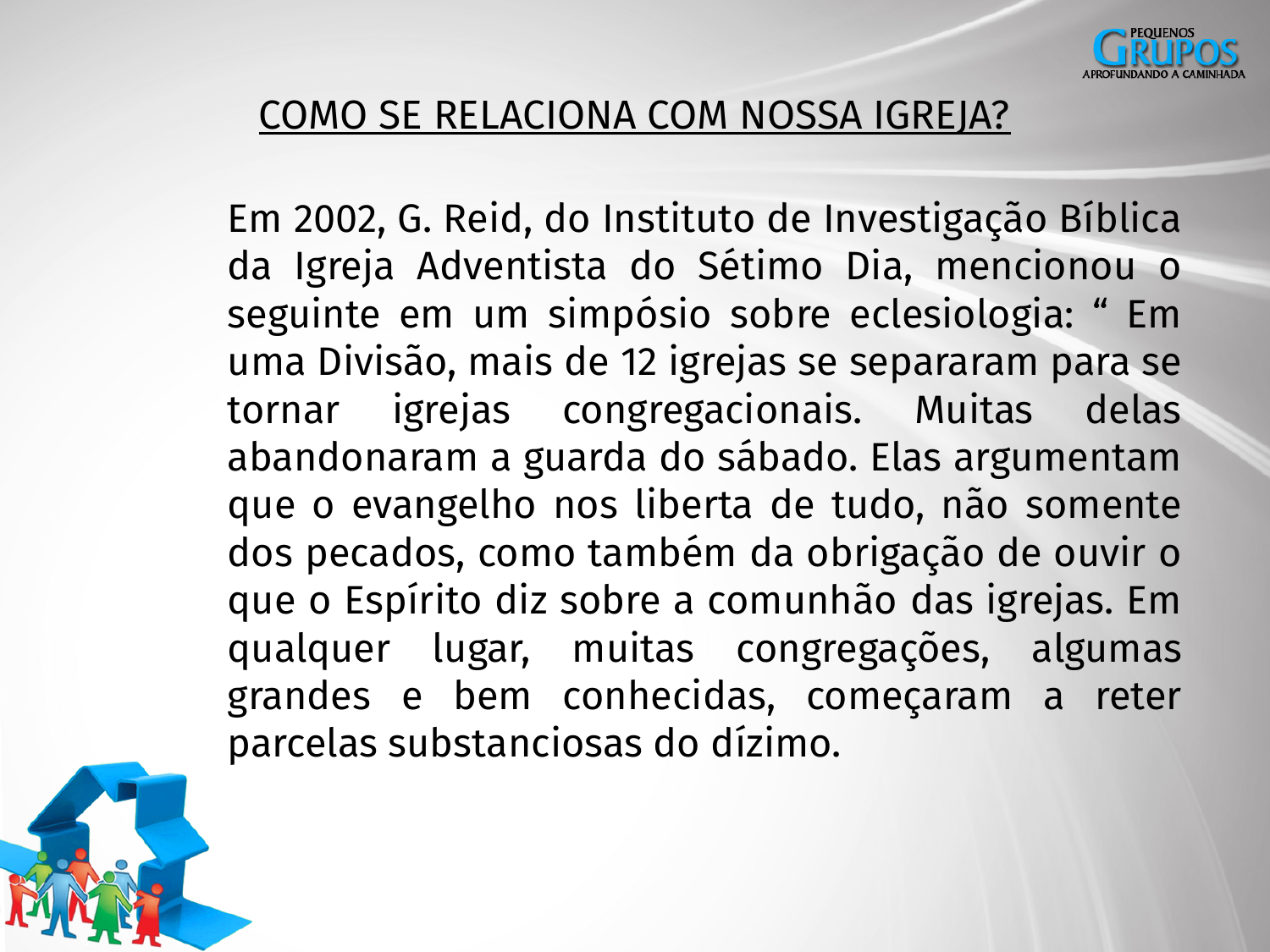

# COMO SE RELACIONA COM NOSSA IGREJA?
Em 2002, G. Reid, do Instituto de Investigação Bíblica da Igreja Adventista do Sétimo Dia, mencionou o seguinte em um simpósio sobre eclesiologia: “ Em uma Divisão, mais de 12 igrejas se separaram para se tornar igrejas congregacionais. Muitas delas abandonaram a guarda do sábado. Elas argumentam que o evangelho nos liberta de tudo, não somente dos pecados, como também da obrigação de ouvir o que o Espírito diz sobre a comunhão das igrejas. Em qualquer lugar, muitas congregações, algumas grandes e bem conhecidas, começaram a reter parcelas substanciosas do dízimo.